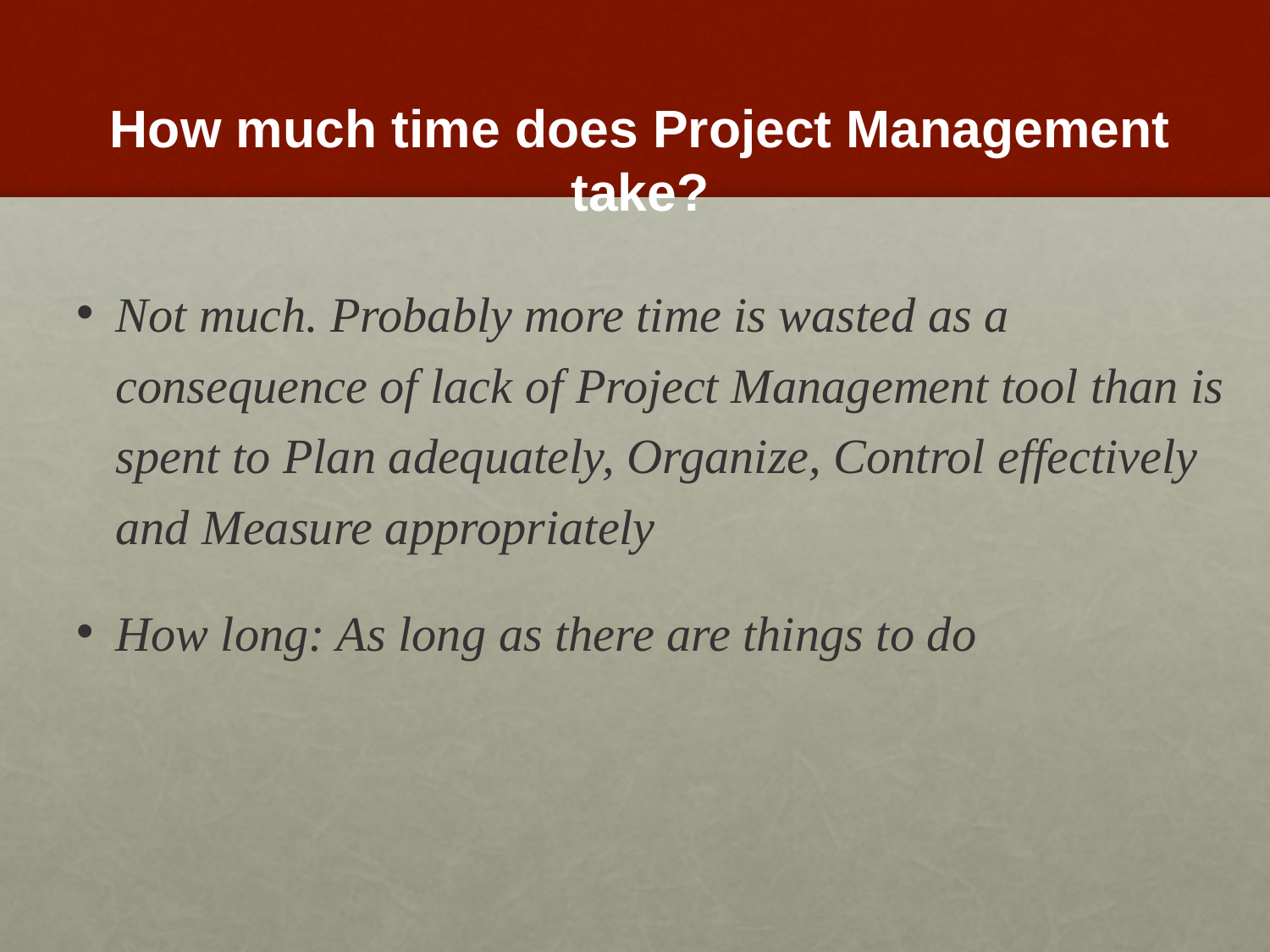

# How much time does Project Management take?
Not much. Probably more time is wasted as a consequence of lack of Project Management tool than is spent to Plan adequately, Organize, Control effectively and Measure appropriately
How long: As long as there are things to do